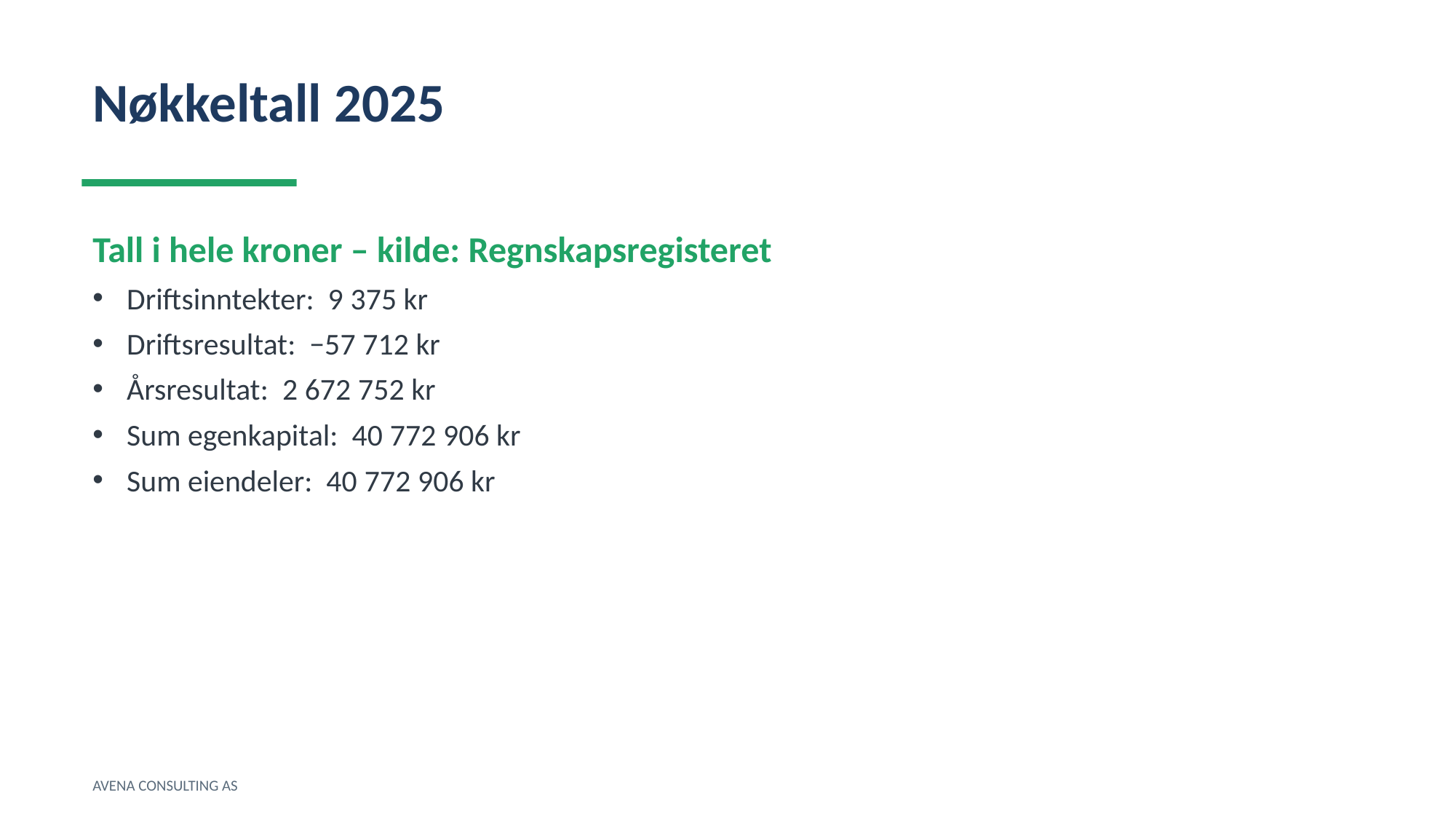

Nøkkeltall 2025

Tall i hele kroner – kilde: Regnskapsregisteret
Driftsinntekter:  9 375 kr
Driftsresultat:  −57 712 kr
Årsresultat:  2 672 752 kr
Sum egenkapital:  40 772 906 kr
Sum eiendeler:  40 772 906 kr
AVENA CONSULTING AS